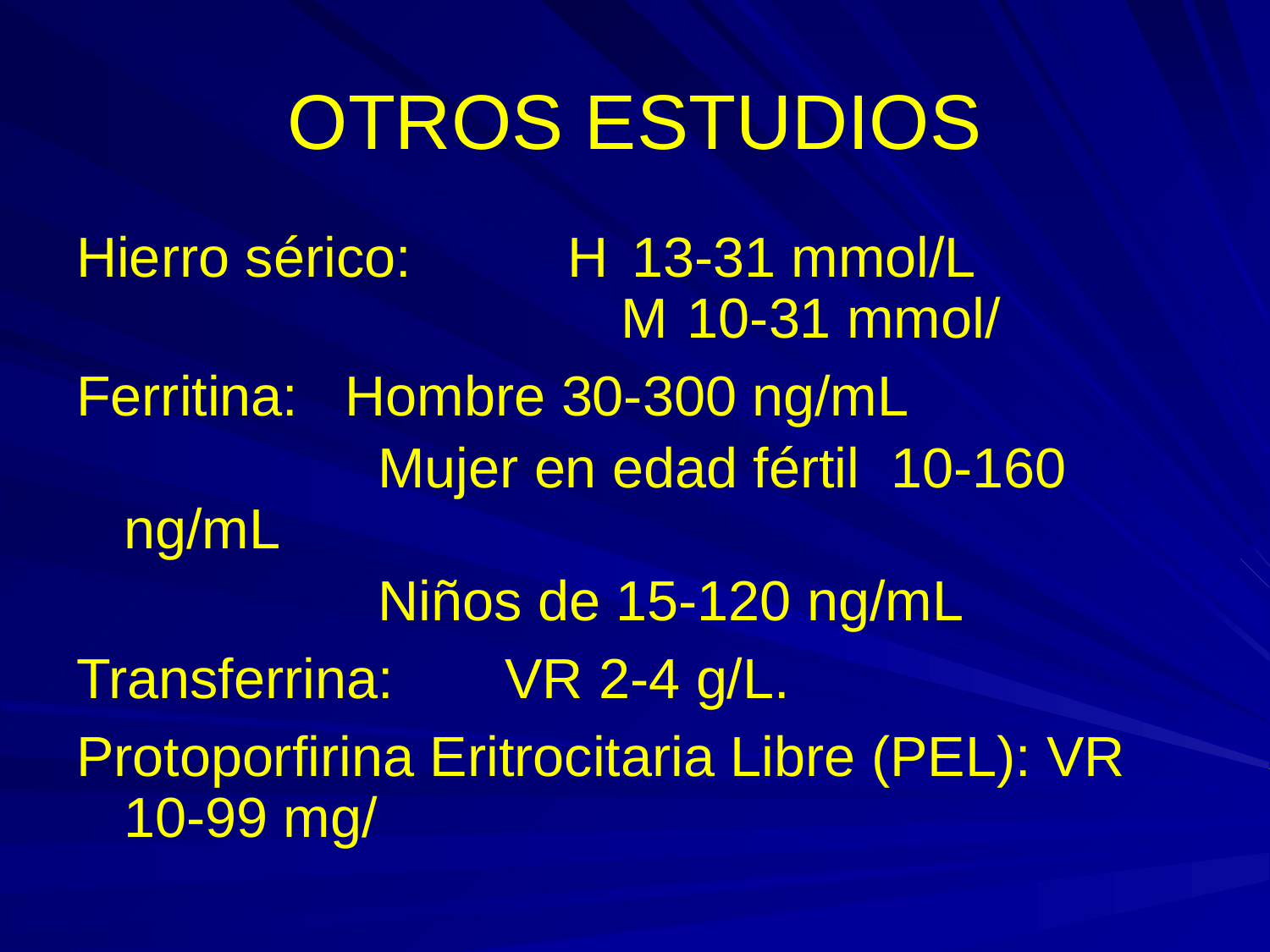

# OTROS ESTUDIOS
Hierro sérico:	    H	13-31 mmol/L
			            M	10-31 mmol/
Ferritina:   Hombre 30-300 ng/mL
			Mujer en edad fértil  10-160 ng/mL
			Niños de 15-120 ng/mL
Transferrina:	VR 2-4 g/L.
Protoporfirina Eritrocitaria Libre (PEL): VR 10-99 mg/